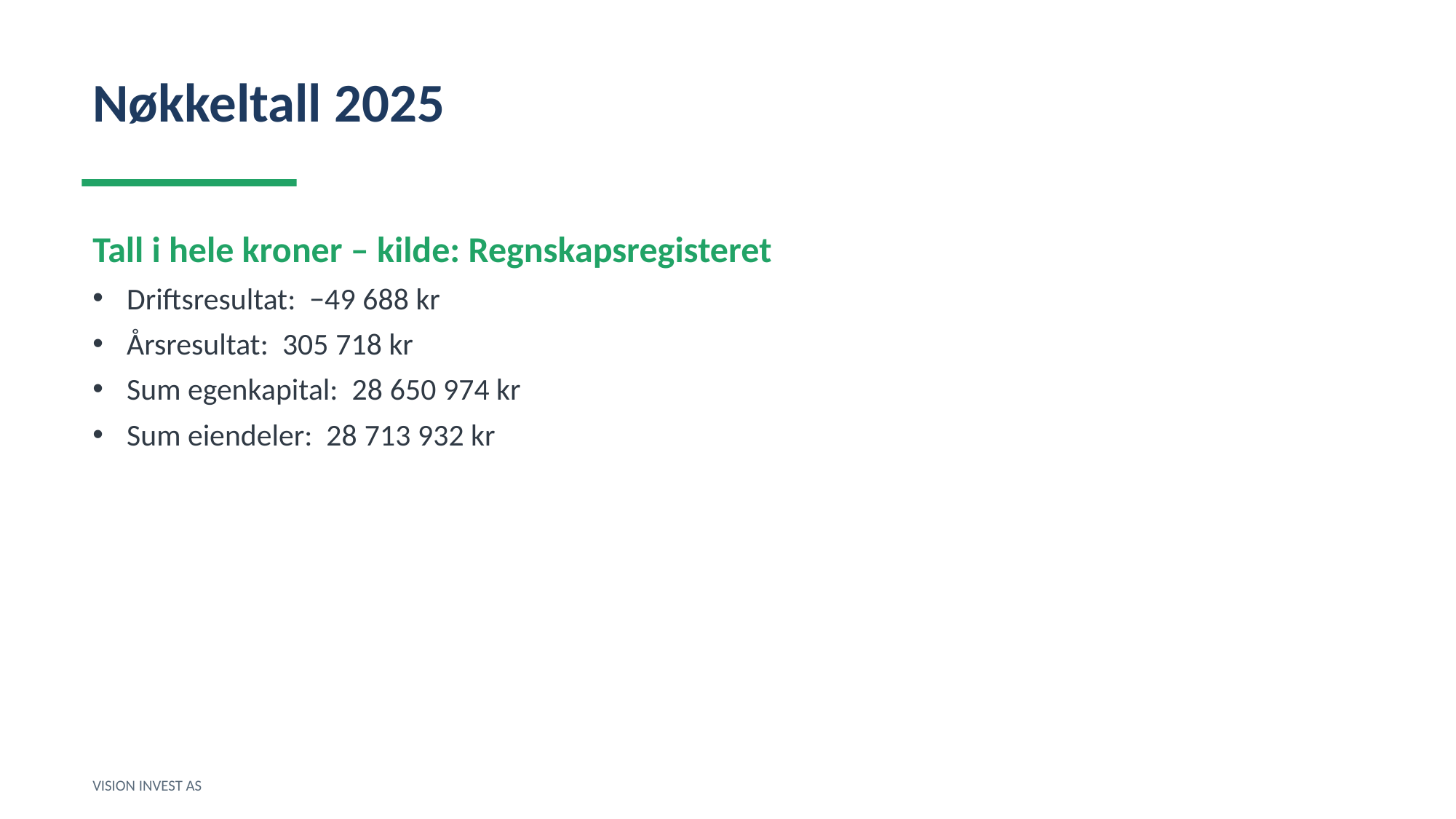

Nøkkeltall 2025

Tall i hele kroner – kilde: Regnskapsregisteret
Driftsresultat:  −49 688 kr
Årsresultat:  305 718 kr
Sum egenkapital:  28 650 974 kr
Sum eiendeler:  28 713 932 kr
VISION INVEST AS